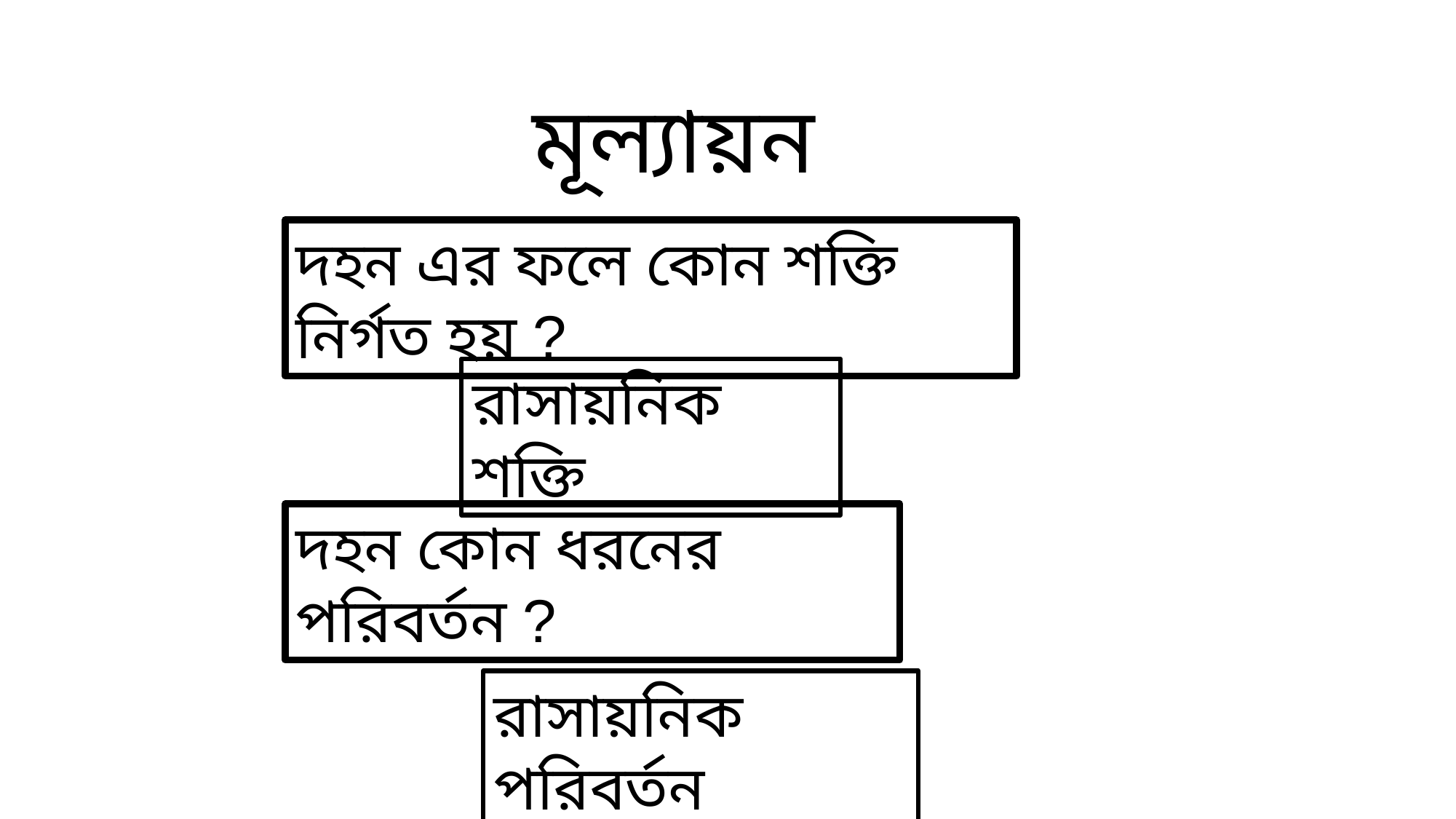

মূল্যায়ন
দহন এর ফলে কোন শক্তি নির্গত হয় ?
রাসায়নিক শক্তি
দহন কোন ধরনের পরিবর্তন ?
রাসায়নিক পরিবর্তন